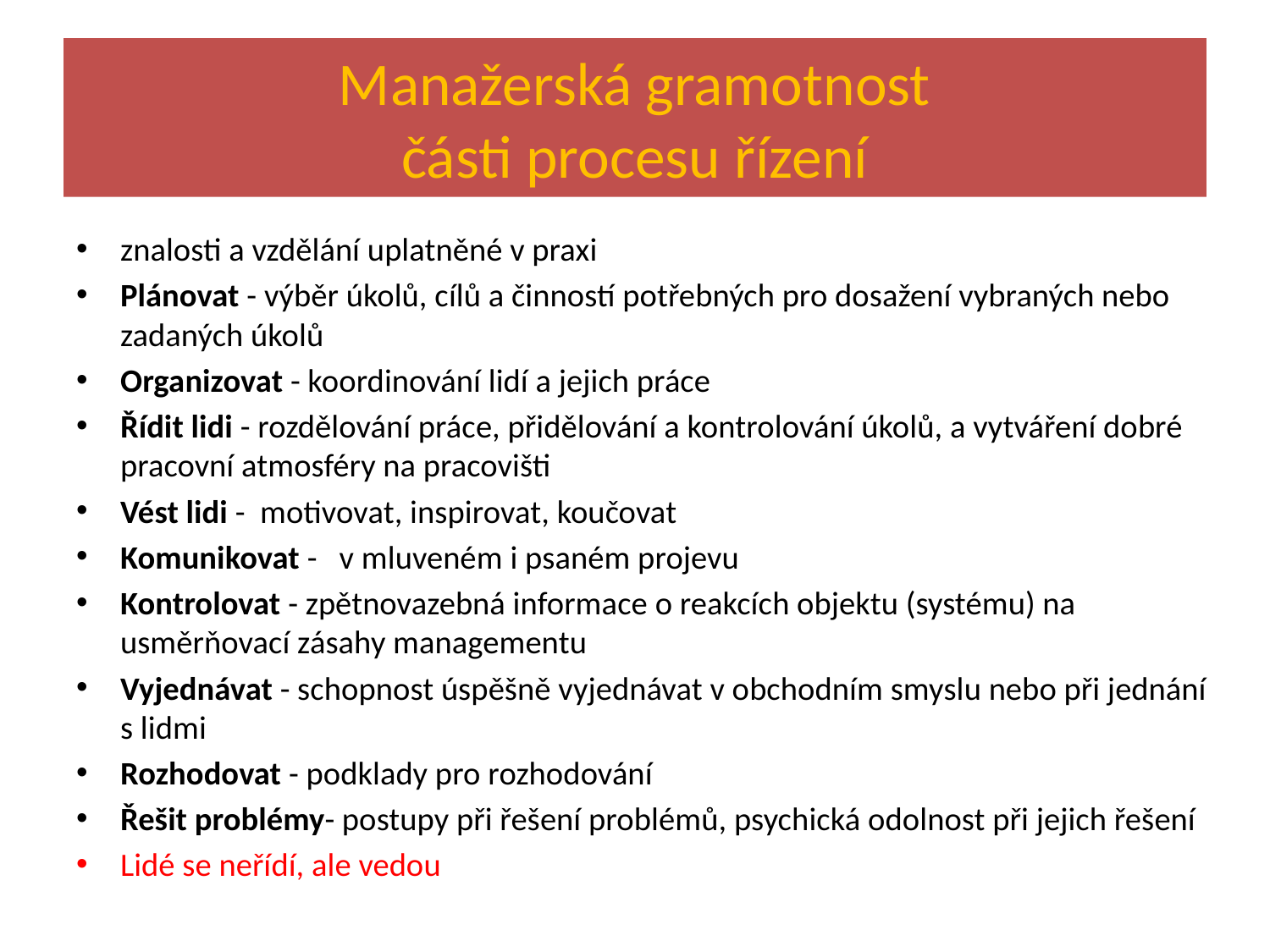

# Manažerská gramotnost části procesu řízení
znalosti a vzdělání uplatněné v praxi
Plánovat - výběr úkolů, cílů a činností potřebných pro dosažení vybraných nebo zadaných úkolů
Organizovat - koordinování lidí a jejich práce
Řídit lidi - rozdělování práce, přidělování a kontrolování úkolů, a vytváření dobré pracovní atmosféry na pracovišti
Vést lidi -  motivovat, inspirovat, koučovat
Komunikovat -   v mluveném i psaném projevu
Kontrolovat - zpětnovazebná informace o reakcích objektu (systému) na usměrňovací zásahy managementu
Vyjednávat - schopnost úspěšně vyjednávat v obchodním smyslu nebo při jednání s lidmi
Rozhodovat - podklady pro rozhodování
Řešit problémy- postupy při řešení problémů, psychická odolnost při jejich řešení
Lidé se neřídí, ale vedou